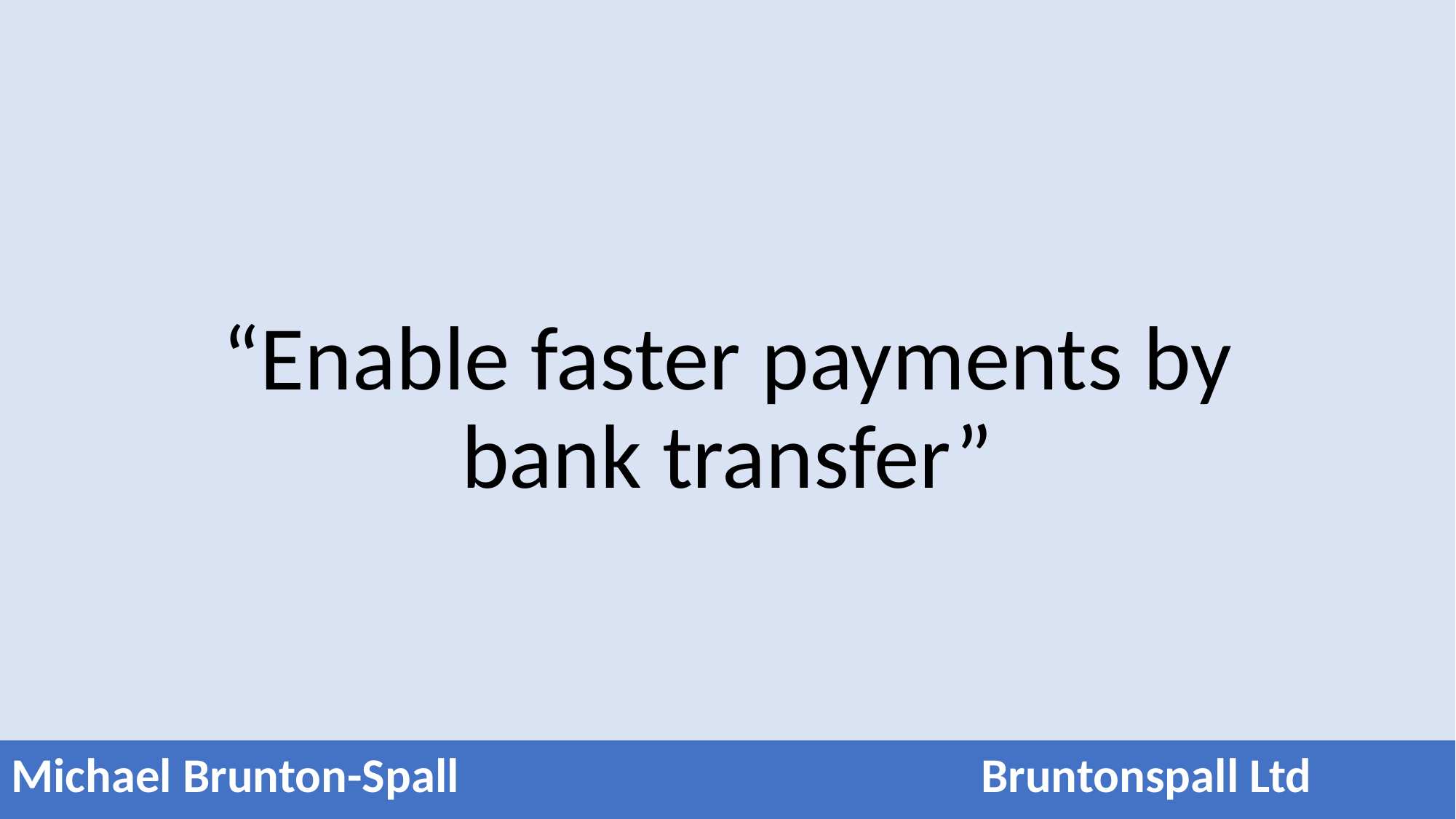

# “Enable faster payments by bank transfer”